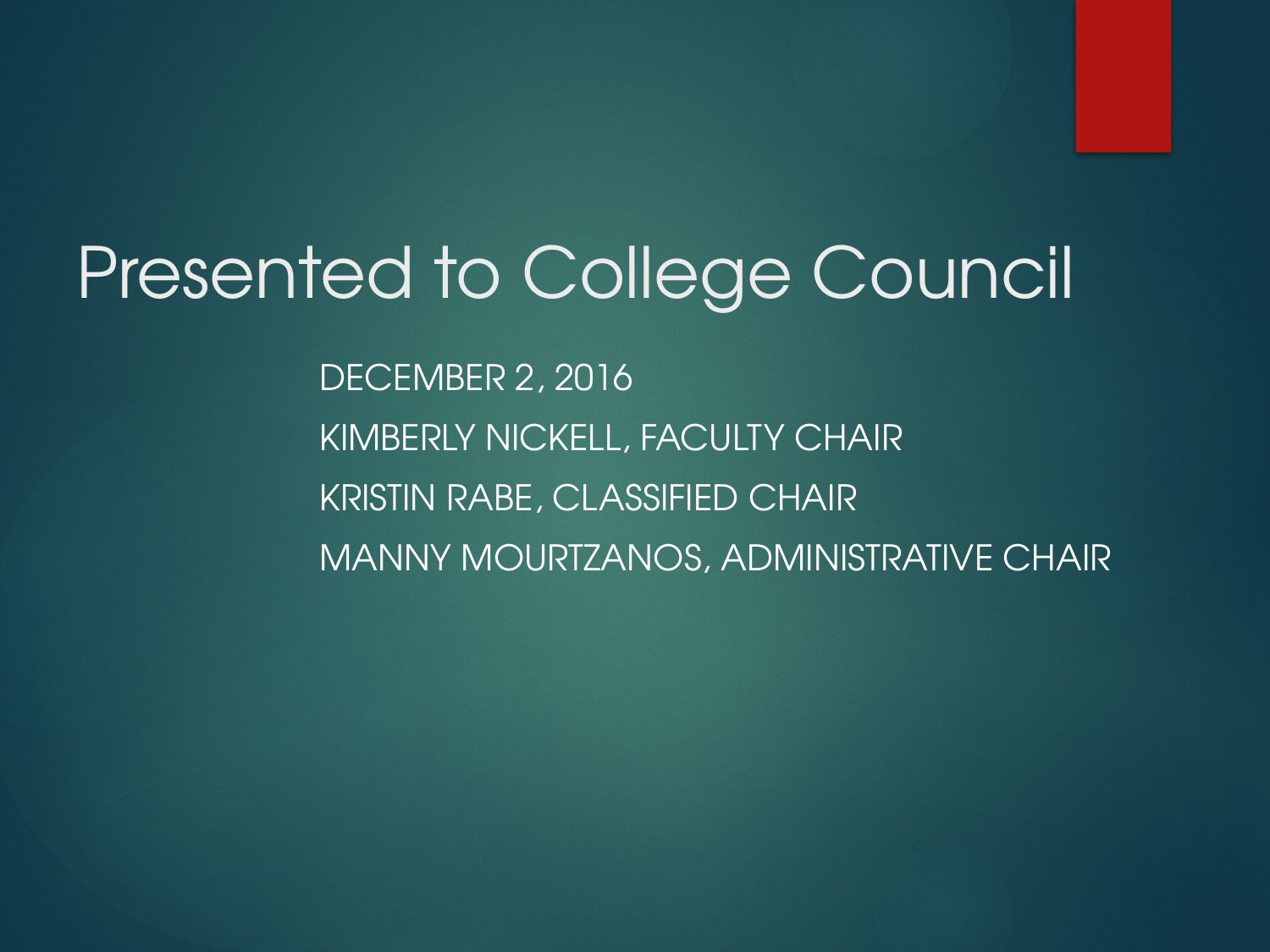

# Presented to College Council
December 2, 2016
Kimberly Nickell, Faculty Chair
Kristin Rabe, Classified Chair
Manny Mourtzanos, Administrative Chair